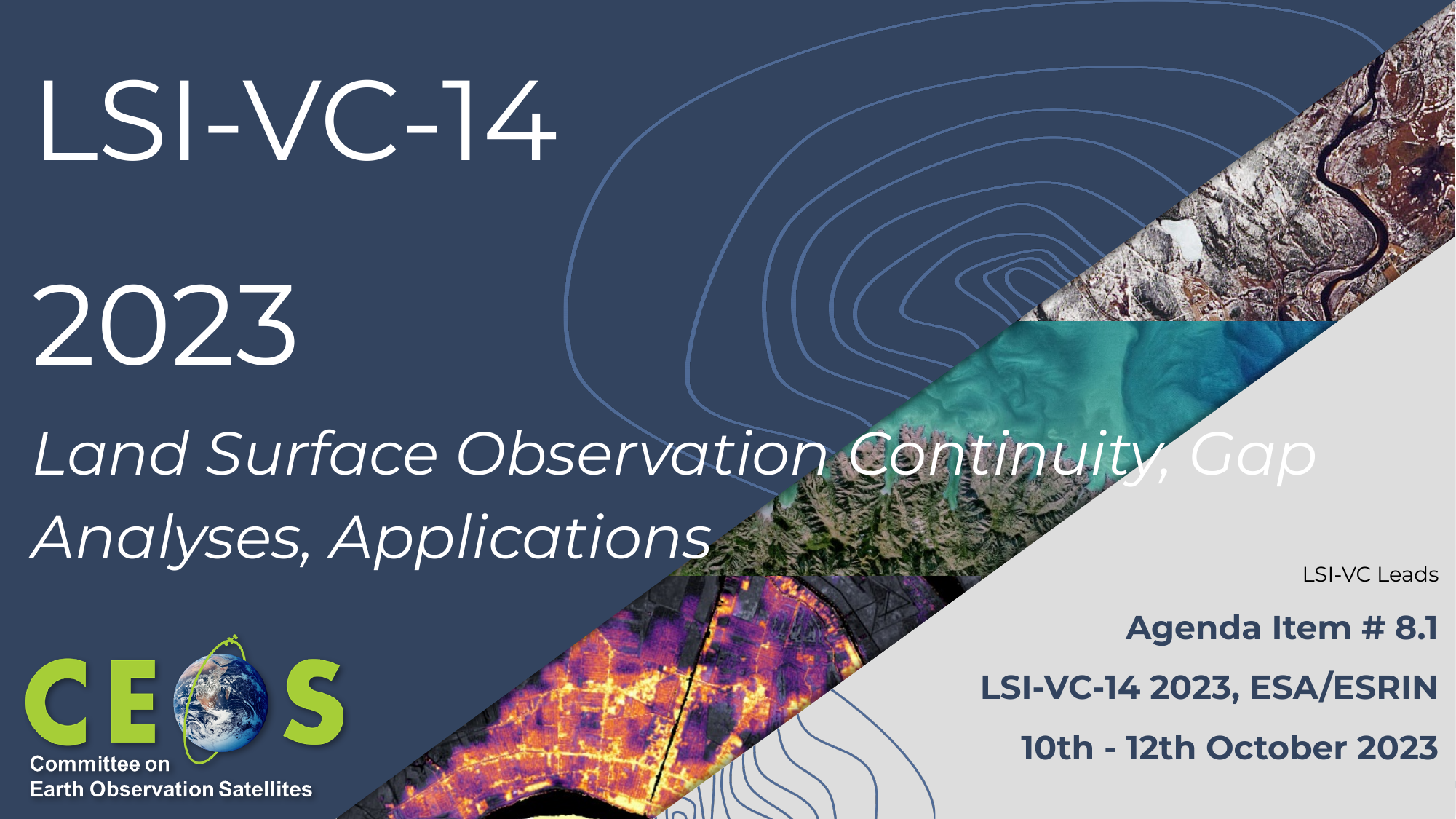

# LSI-VC-14
2023
Land Surface Observation Continuity, Gap Analyses, Applications

LSI-VC Leads
Agenda Item # 8.1
LSI-VC-14 2023, ESA/ESRIN
10th - 12th October 2023